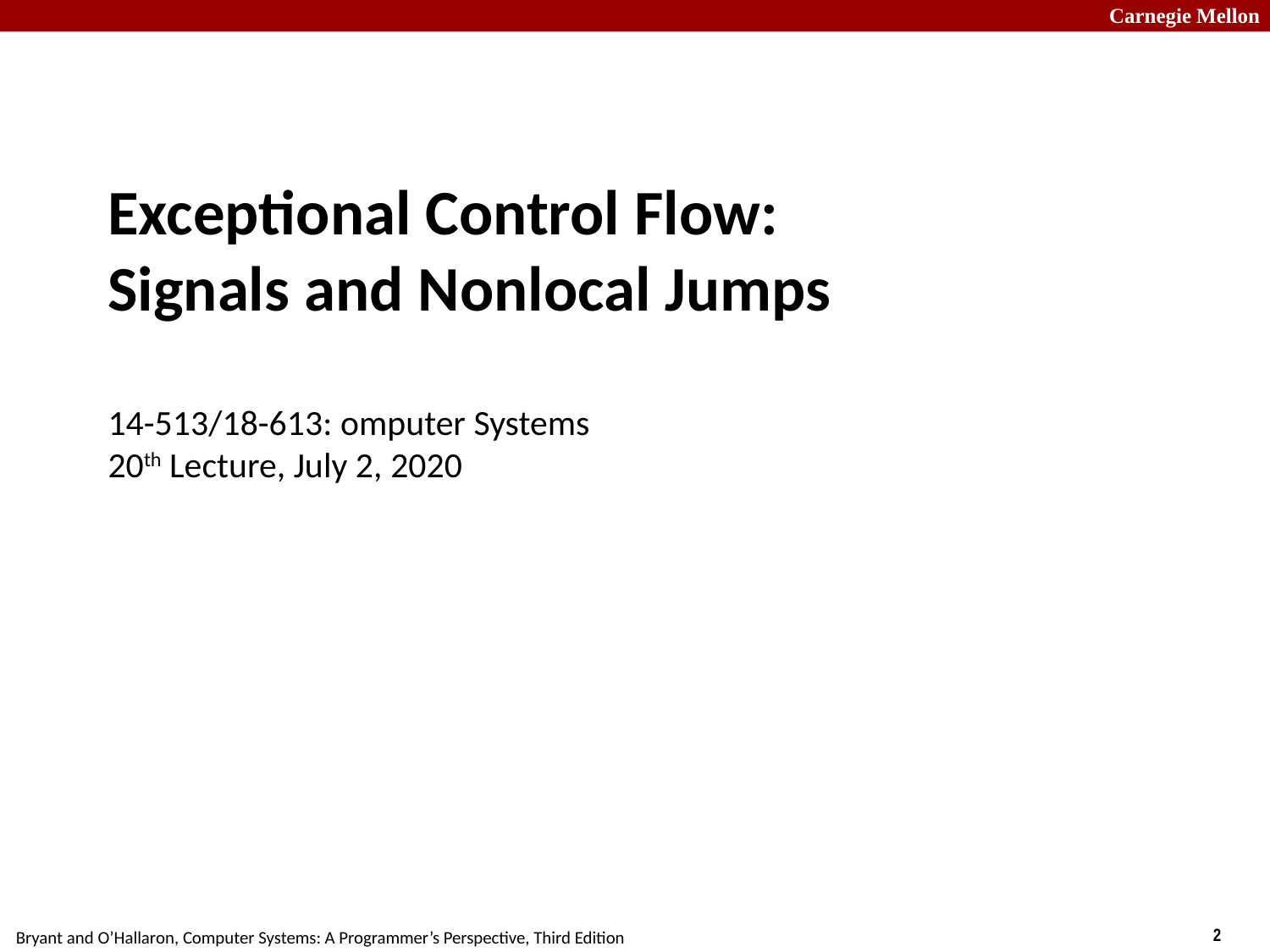

# Exceptional Control Flow: Signals and Nonlocal Jumps 14-513/18-613: omputer Systems 20th Lecture, July 2, 2020